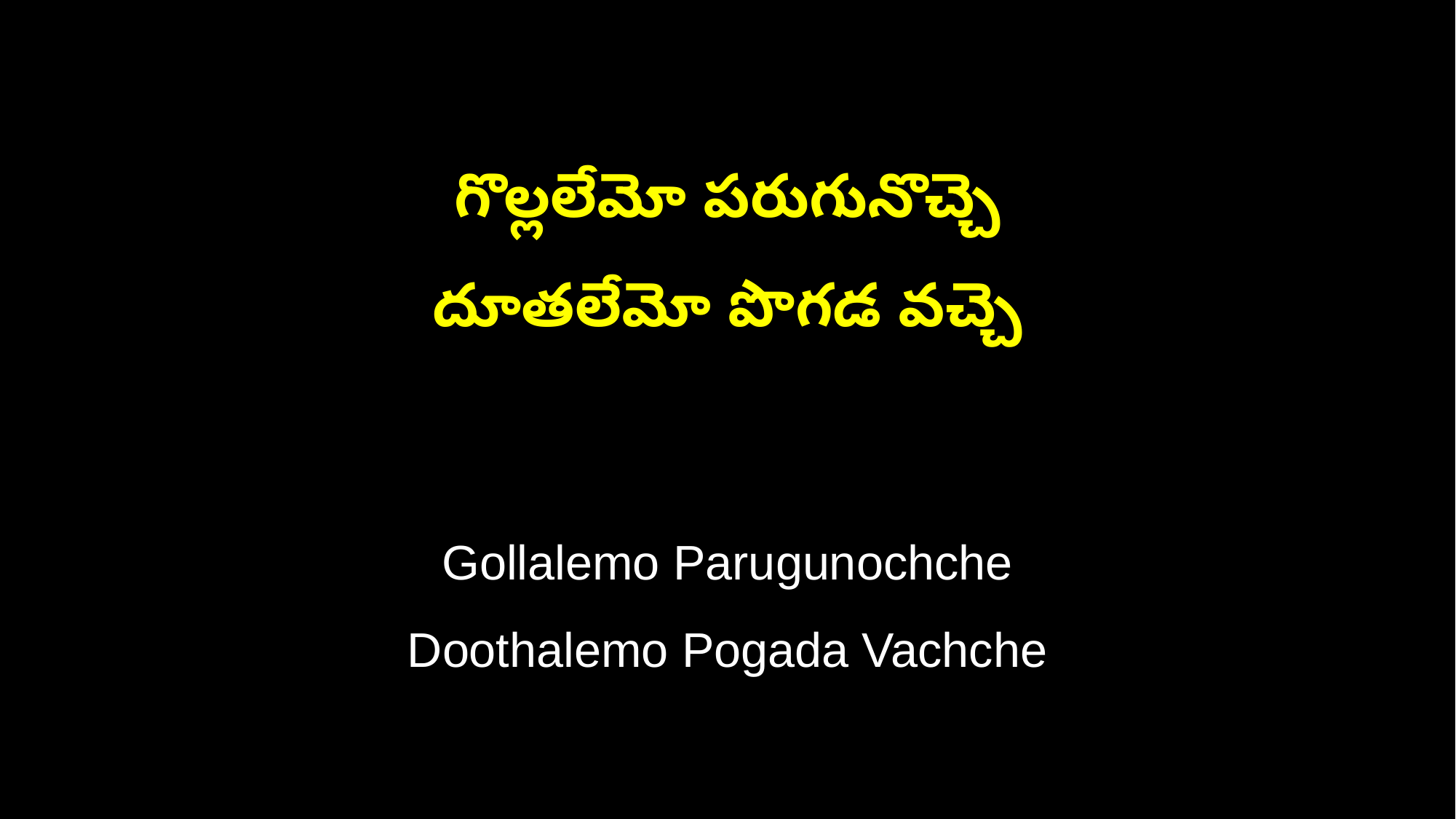

గొల్లలేమో పరుగునొచ్చె
దూతలేమో పొగడ వచ్చె
Gollalemo Parugunochche
Doothalemo Pogada Vachche